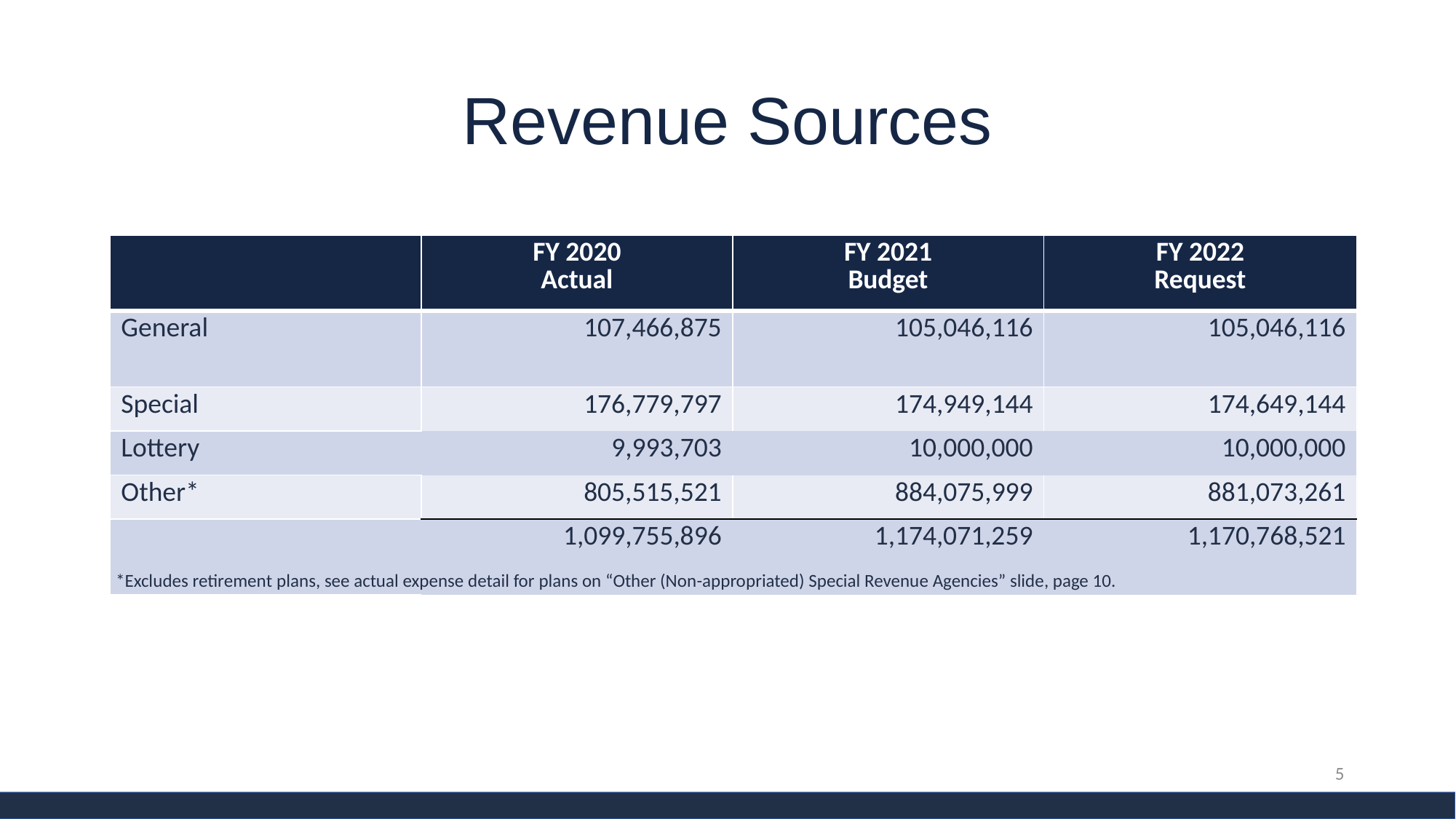

# Revenue Sources

|  | FY 2020 Actual | FY 2021 Budget | FY 2022 Request |
| --- | --- | --- | --- |
| General | 107,466,875 | 105,046,116 | 105,046,116 |
| Special | 176,779,797 | 174,949,144 | 174,649,144 |
| Lottery | 9,993,703 | 10,000,000 | 10,000,000 |
| Other\* | 805,515,521 | 884,075,999 | 881,073,261 |
|  | 1,099,755,896 | 1,174,071,259 | 1,170,768,521 |
*Excludes retirement plans, see actual expense detail for plans on “Other (Non-appropriated) Special Revenue Agencies” slide, page 10.
5